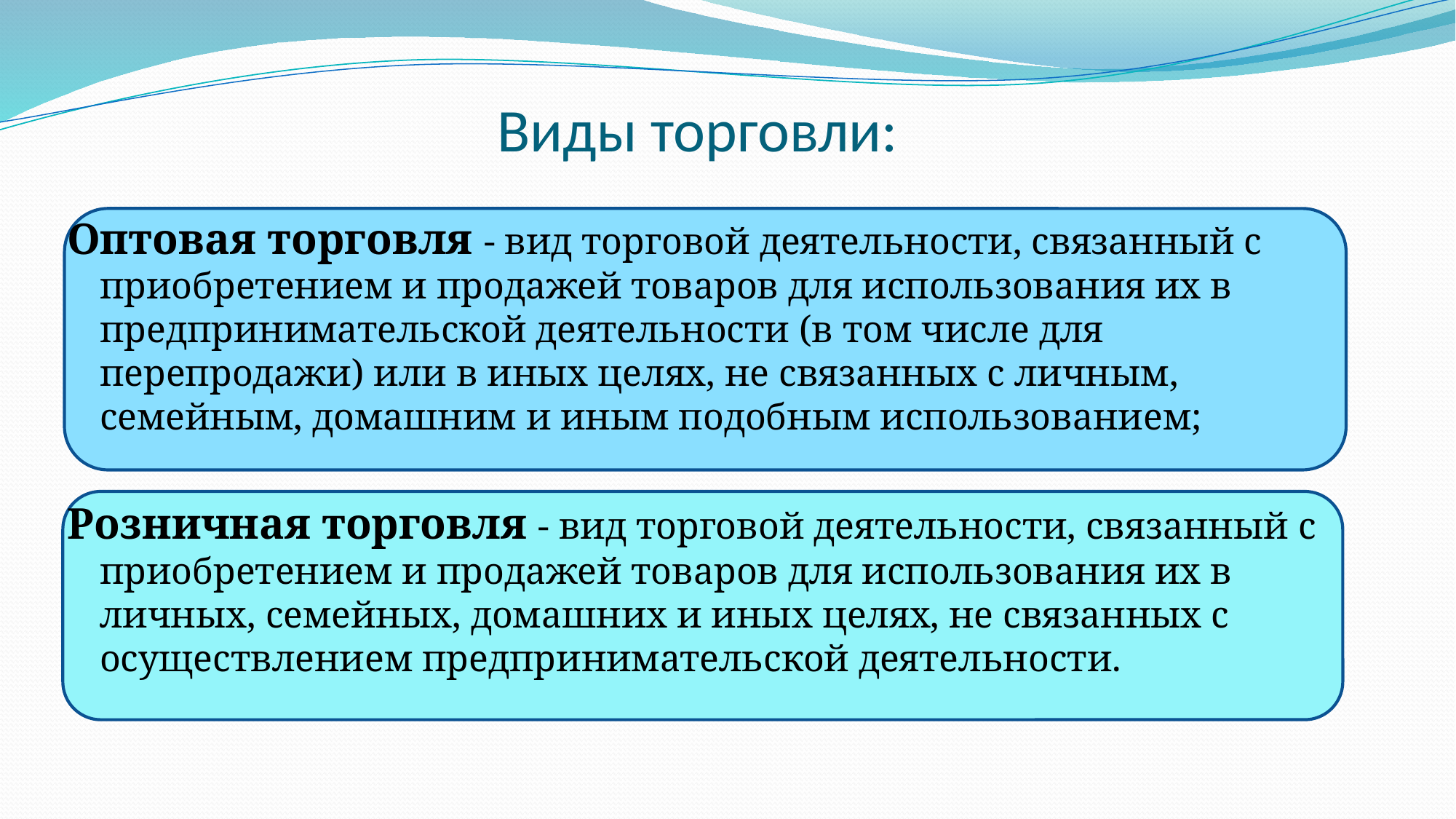

# Виды торговли:
Оптовая торговля - вид торговой деятельности, связанный с приобретением и продажей товаров для использования их в предпринимательской деятельности (в том числе для перепродажи) или в иных целях, не связанных с личным, семейным, домашним и иным подобным использованием;

Розничная торговля - вид торговой деятельности, связанный с приобретением и продажей товаров для использования их в личных, семейных, домашних и иных целях, не связанных с осуществлением предпринимательской деятельности.